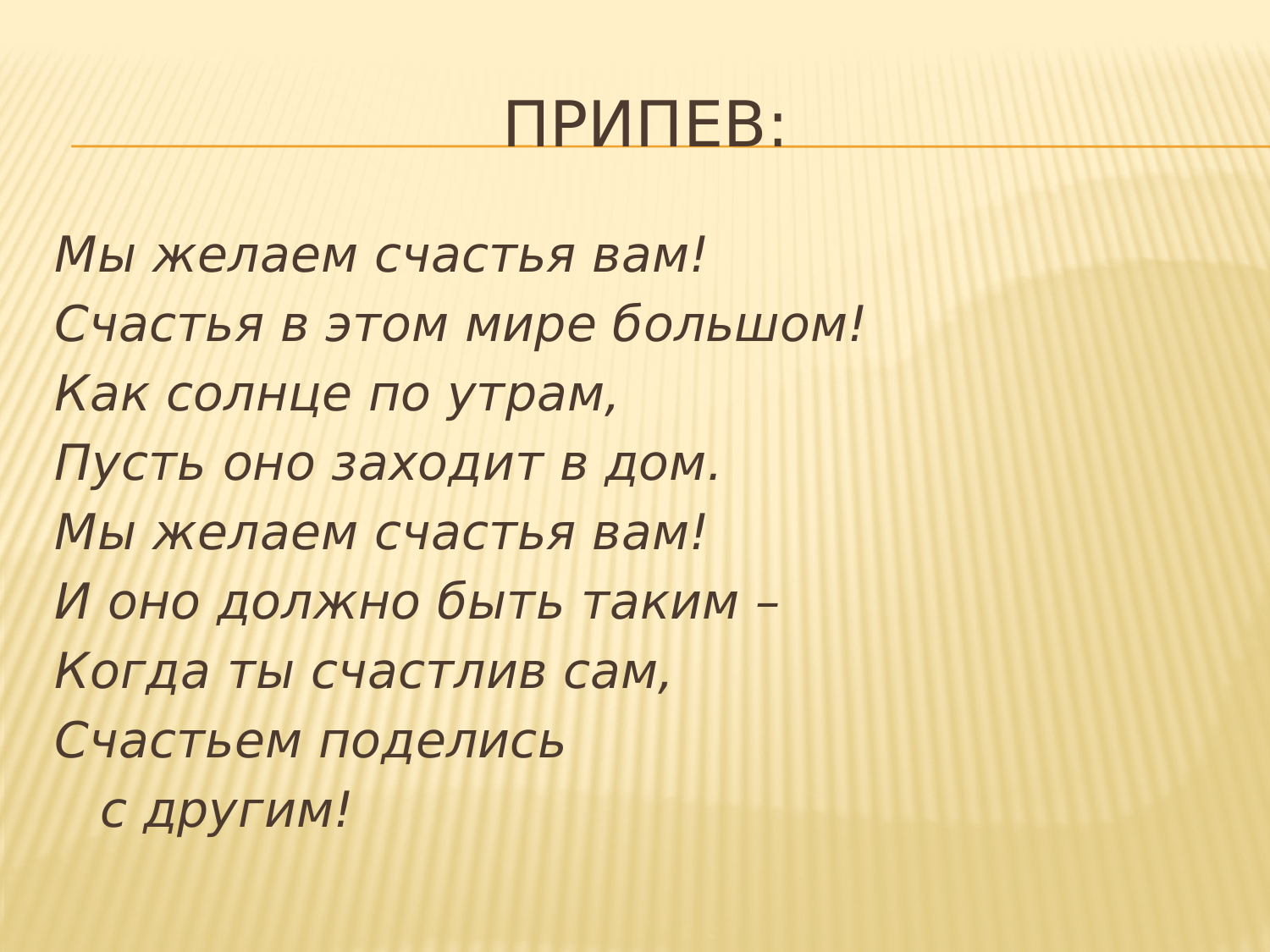

# Припев:
Мы желаем счастья вам!
Счастья в этом мире большом!
Как солнце по утрам,
Пусть оно заходит в дом.
Мы желаем счастья вам!
И оно должно быть таким –
Когда ты счастлив сам,
Счастьем поделись
					с другим!